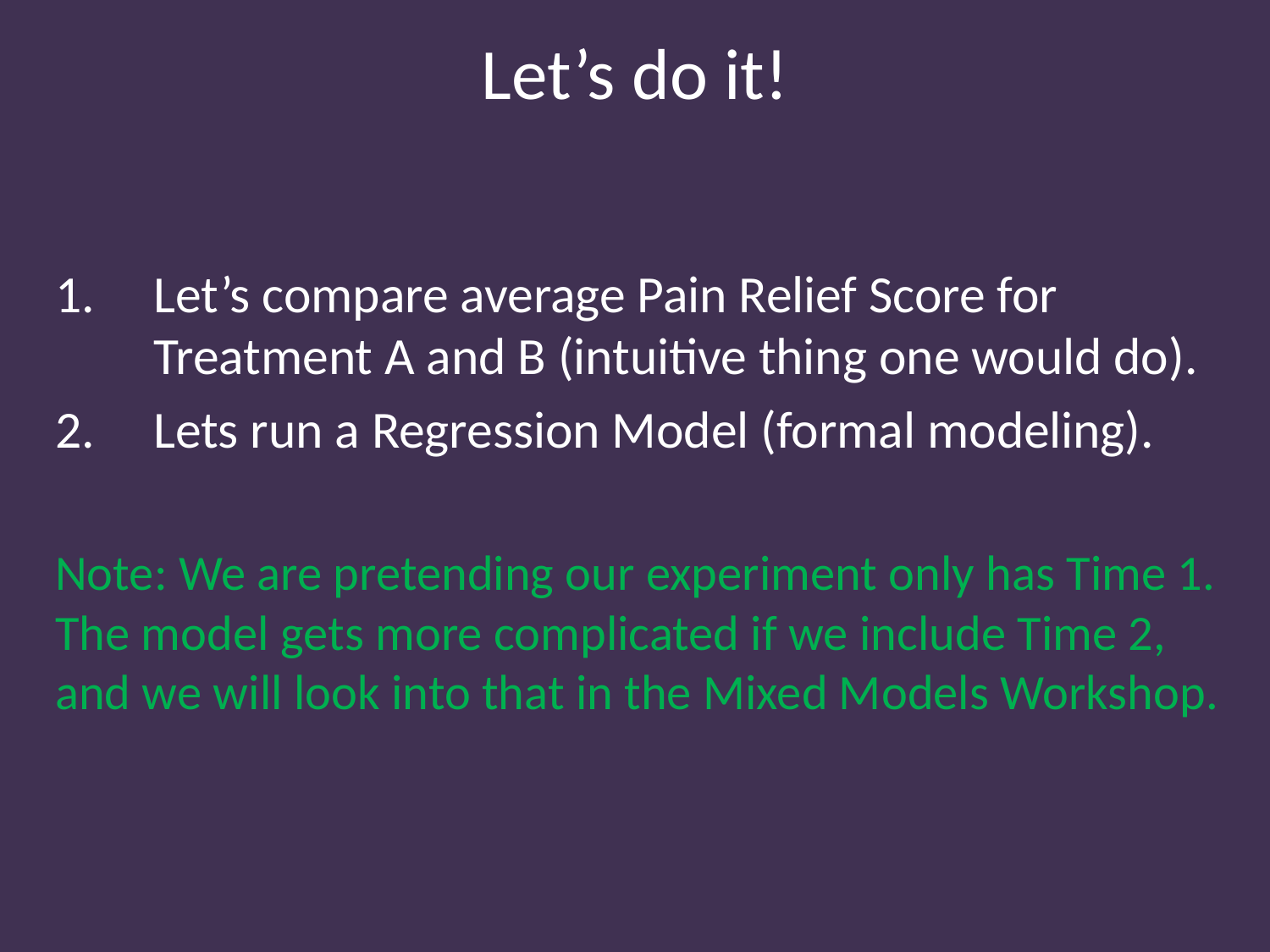

# Let’s do it!
Let’s compare average Pain Relief Score for Treatment A and B (intuitive thing one would do).
Lets run a Regression Model (formal modeling).

Note: We are pretending our experiment only has Time 1. The model gets more complicated if we include Time 2, and we will look into that in the Mixed Models Workshop.